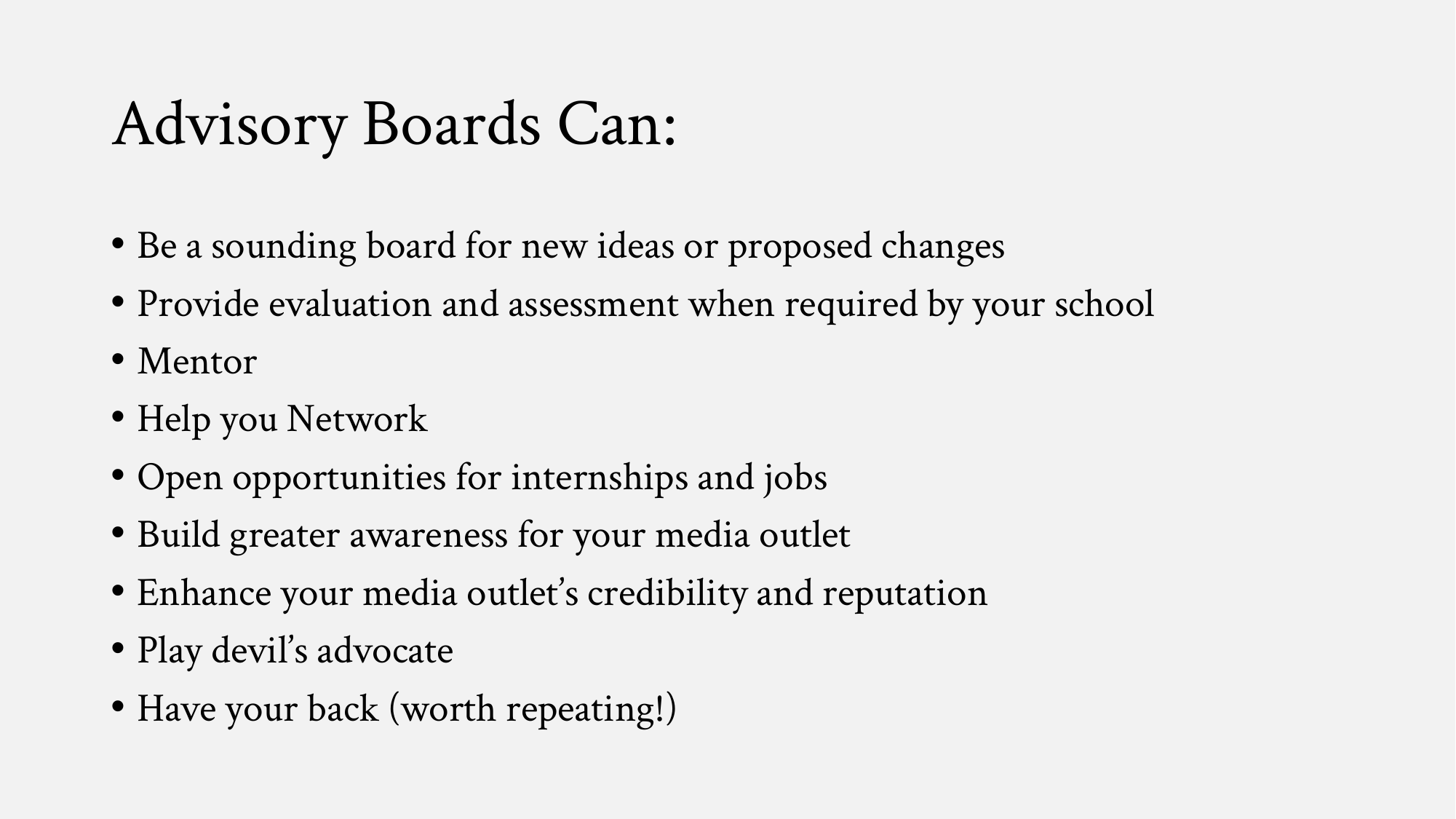

# Advisory Boards Can:
Be a sounding board for new ideas or proposed changes
Provide evaluation and assessment when required by your school
Mentor
Help you Network
Open opportunities for internships and jobs
Build greater awareness for your media outlet
Enhance your media outlet’s credibility and reputation
Play devil’s advocate
Have your back (worth repeating!)